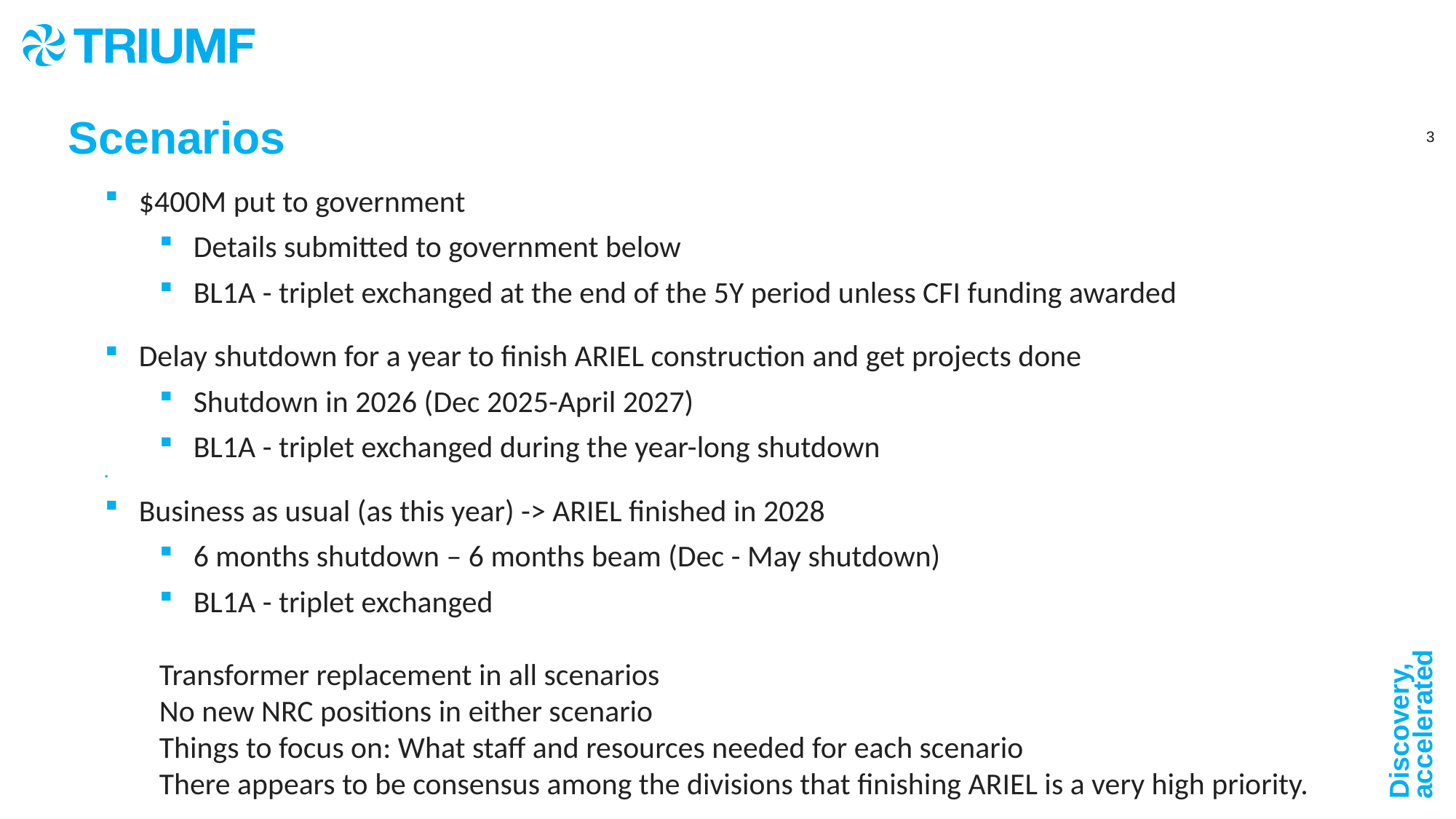

Scenarios

$400M put to government
Details submitted to government below
BL1A - triplet exchanged at the end of the 5Y period unless CFI funding awarded

Delay shutdown for a year to finish ARIEL construction and get projects done
Shutdown in 2026 (Dec 2025-April 2027)
BL1A - triplet exchanged during the year-long shutdown

Business as usual (as this year) -> ARIEL finished in 2028
6 months shutdown – 6 months beam (Dec - May shutdown)
BL1A - triplet exchanged

Transformer replacement in all scenarios
No new NRC positions in either scenario
Things to focus on: What staff and resources needed for each scenario
There appears to be consensus among the divisions that finishing ARIEL is a very high priority.